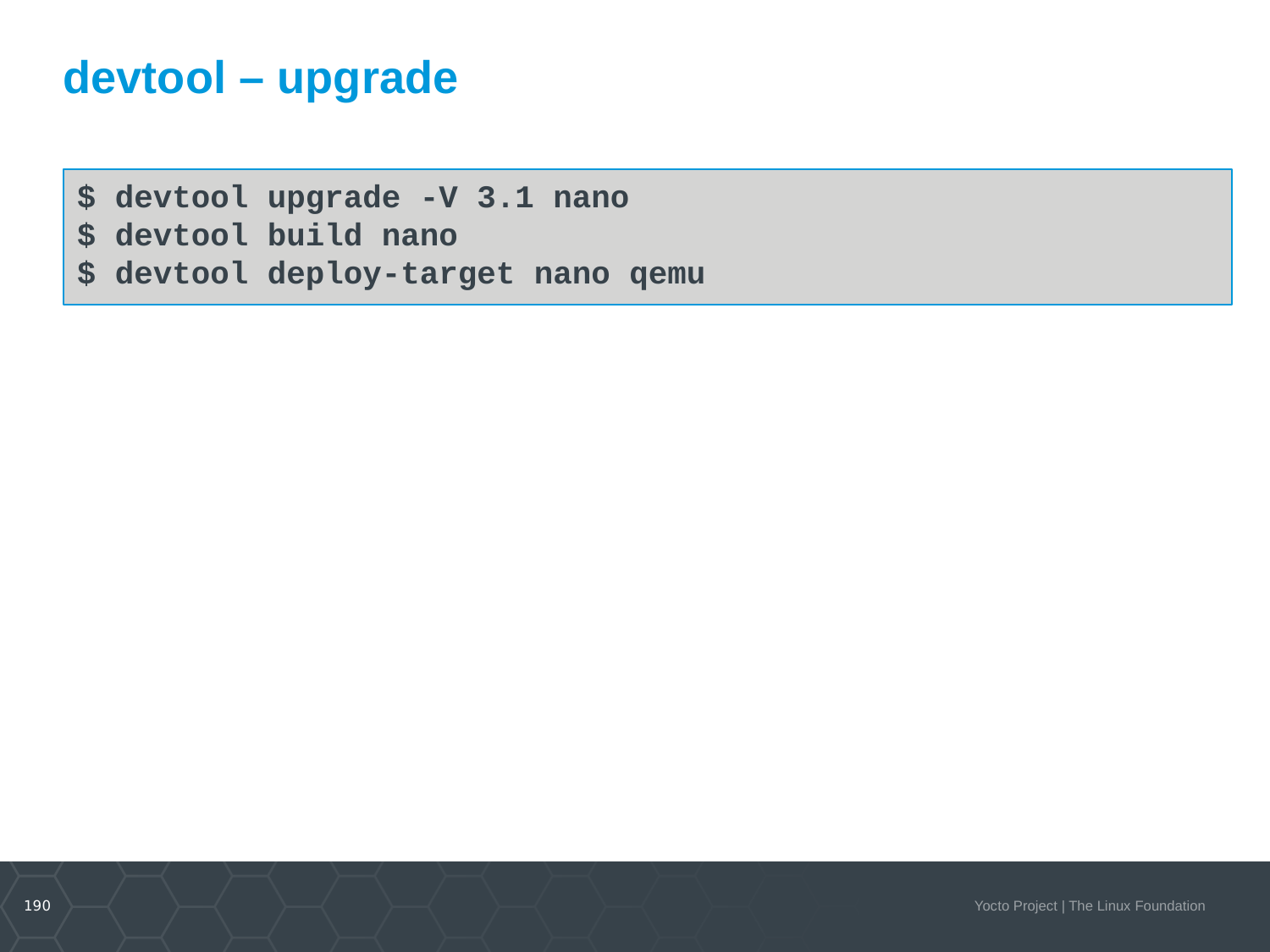

devtool – upgrade
$ devtool upgrade -V 3.1 nano
$ devtool build nano
$ devtool deploy-target nano qemu